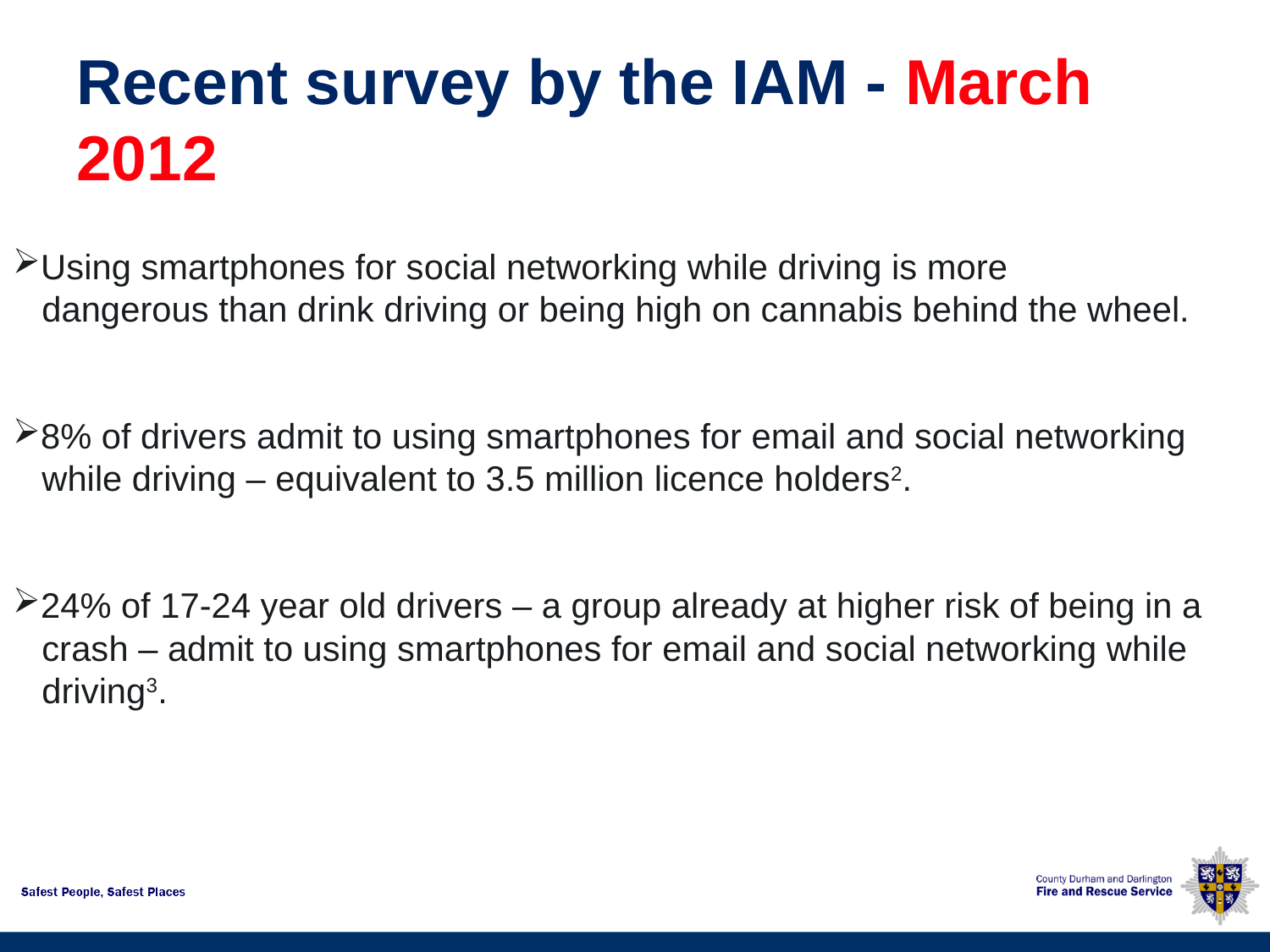

# Recent survey by the IAM - March 2012
Using smartphones for social networking while driving is more
   dangerous than drink driving or being high on cannabis behind the wheel.

8% of drivers admit to using smartphones for email and social networking
   while driving – equivalent to 3.5 million licence holders2.

24% of 17-24 year old drivers – a group already at higher risk of being in a
   crash – admit to using smartphones for email and social networking while
   driving3.